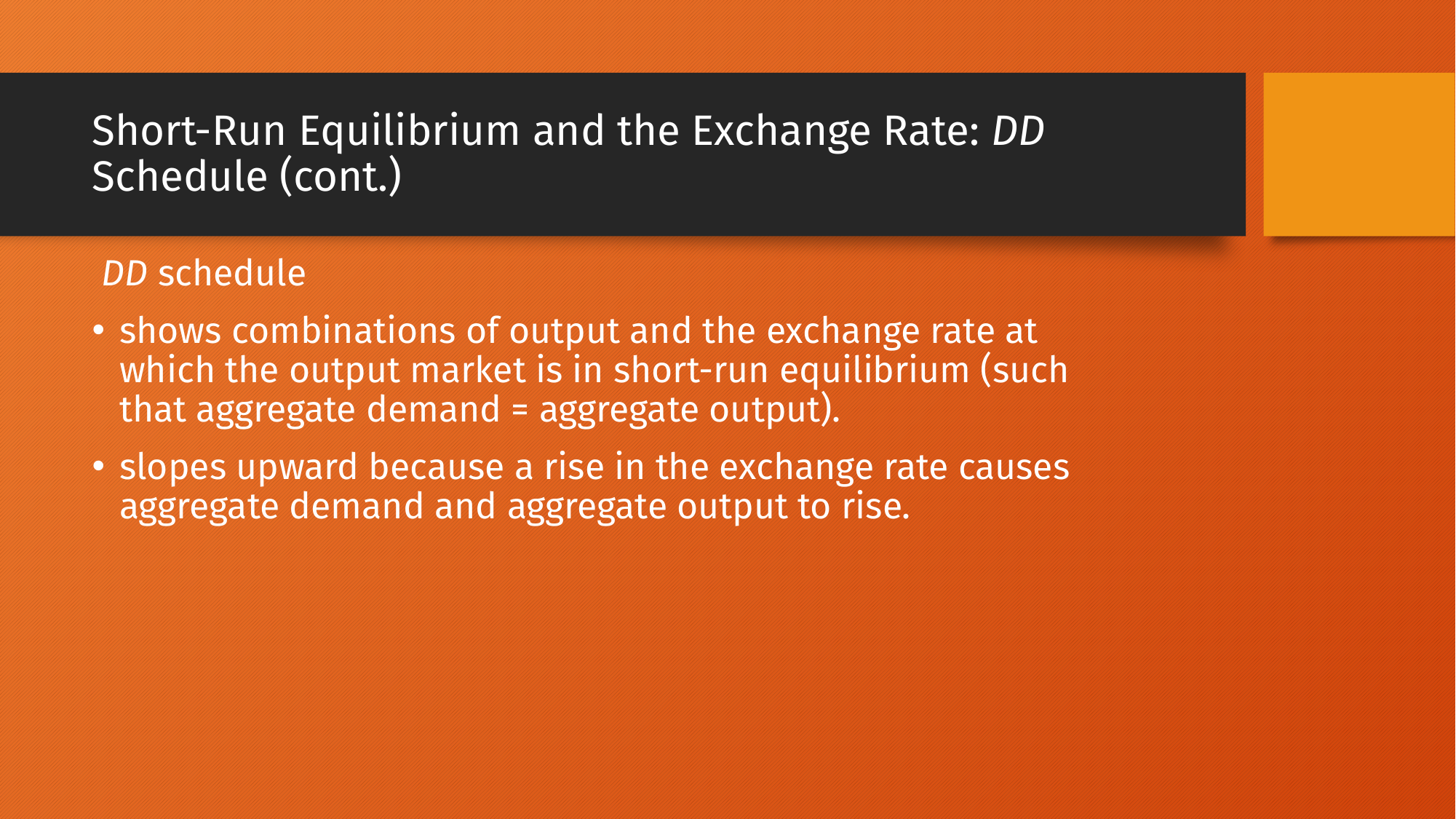

# Short-Run Equilibrium and the Exchange Rate: DD Schedule (cont.)
 DD schedule
shows combinations of output and the exchange rate at which the output market is in short-run equilibrium (such that aggregate demand = aggregate output).
slopes upward because a rise in the exchange rate causes aggregate demand and aggregate output to rise.